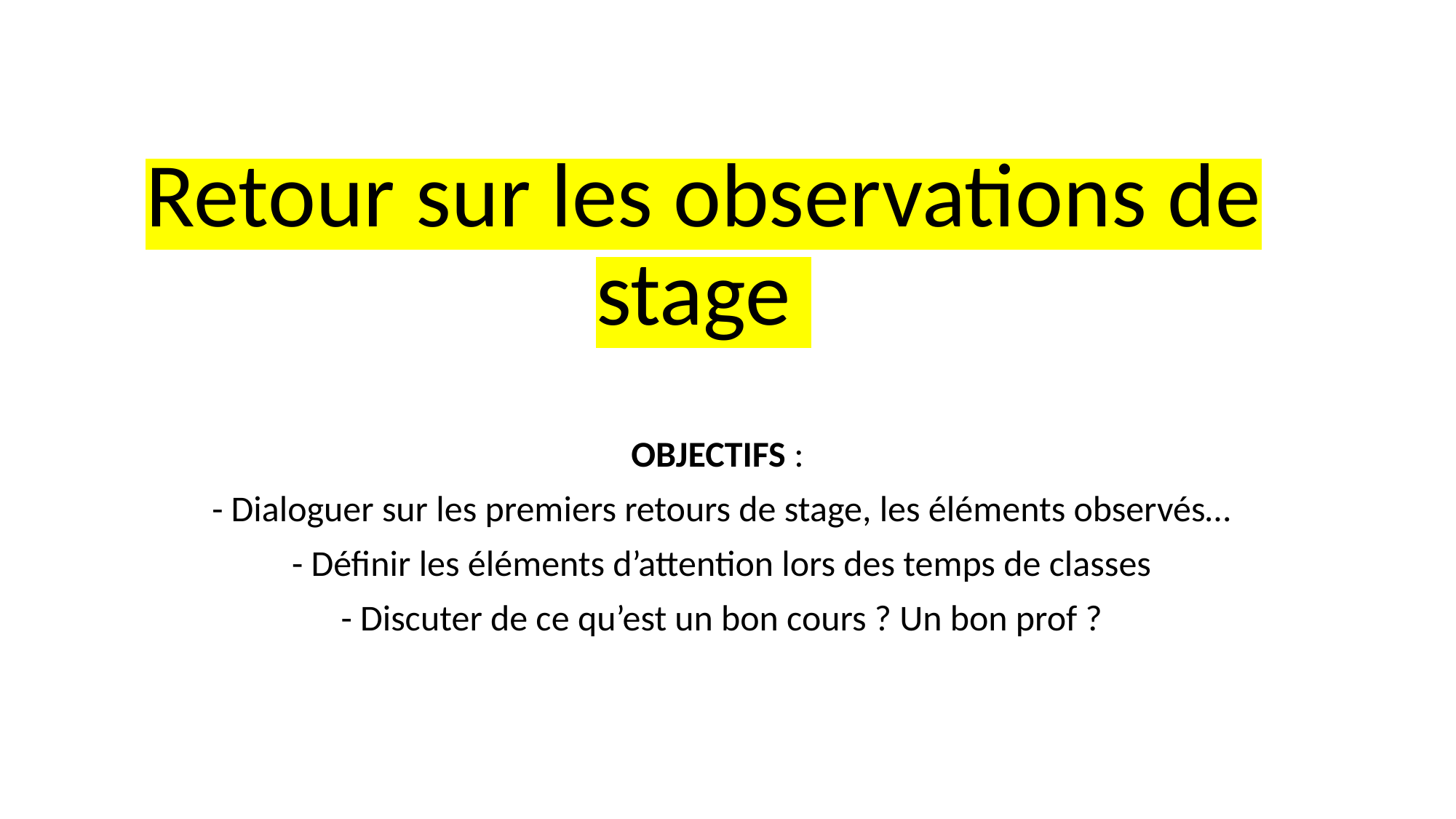

# Retour sur les observations de stage
OBJECTIFS :
- Dialoguer sur les premiers retours de stage, les éléments observés…
- Définir les éléments d’attention lors des temps de classes
- Discuter de ce qu’est un bon cours ? Un bon prof ?